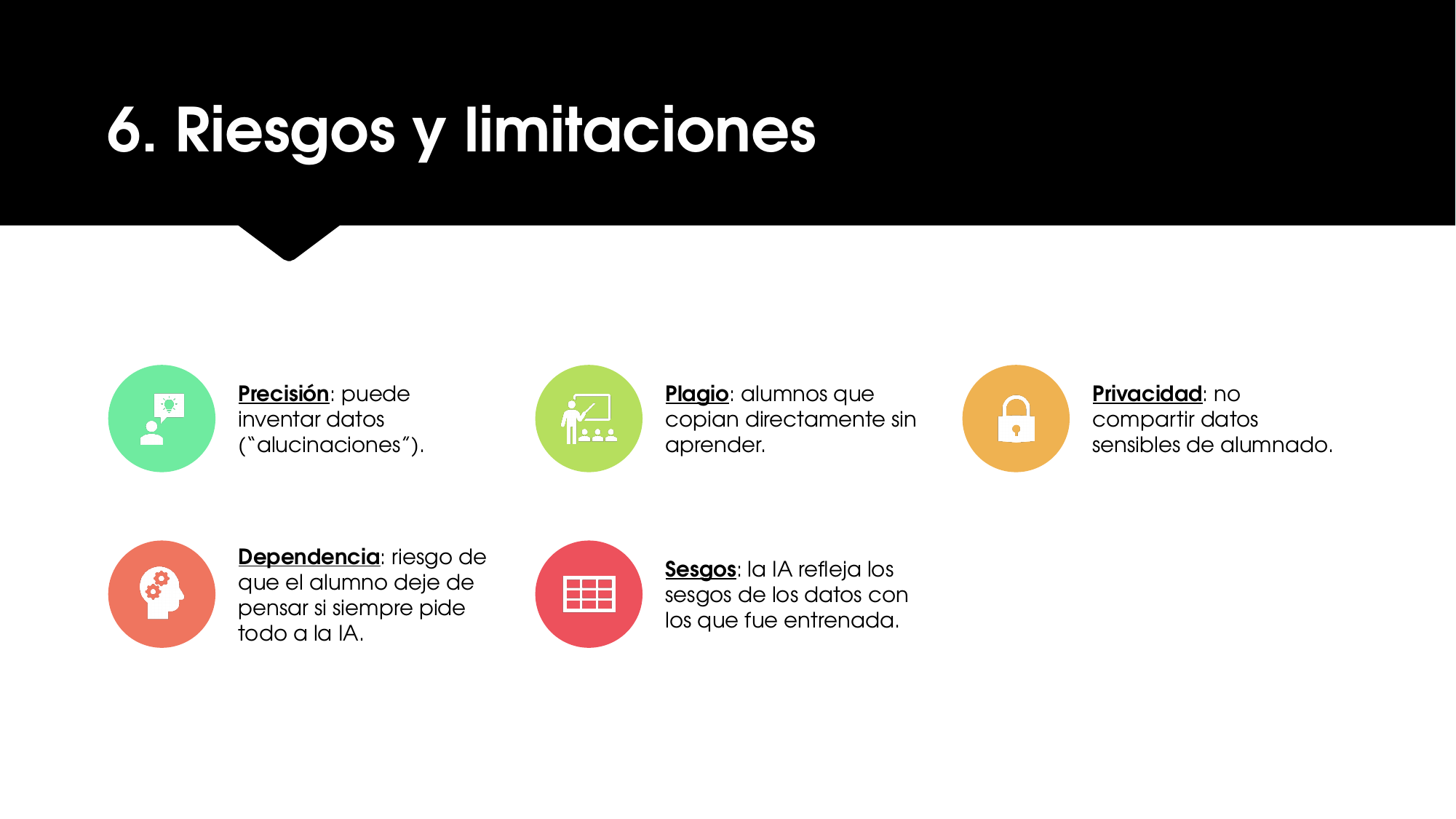

# 6. Riesgos y limitaciones
Precisión: puede inventar datos (“alucinaciones”).
Plagio: alumnos que copian directamente sin aprender.
Privacidad: no compartir datos sensibles de alumnado.
Dependencia: riesgo de que el alumno deje de pensar si siempre pide todo a la IA.
Sesgos: la IA refleja los sesgos de los datos con los que fue entrenada.